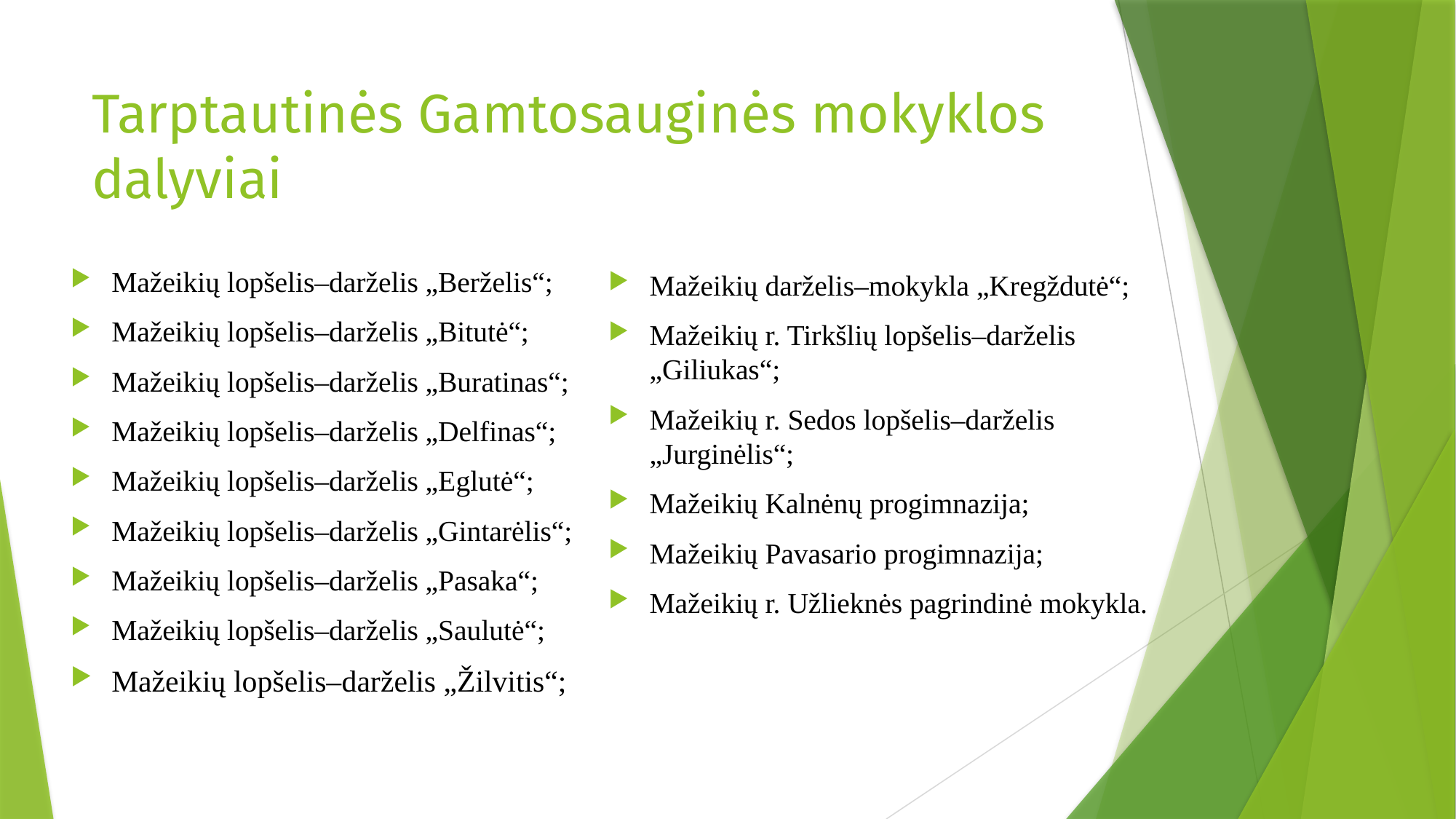

# Tarptautinės Gamtosauginės mokyklos dalyviai
Mažeikių lopšelis–darželis „Berželis“;
Mažeikių lopšelis–darželis „Bitutė“;
Mažeikių lopšelis–darželis „Buratinas“;
Mažeikių lopšelis–darželis „Delfinas“;
Mažeikių lopšelis–darželis „Eglutė“;
Mažeikių lopšelis–darželis „Gintarėlis“;
Mažeikių lopšelis–darželis „Pasaka“;
Mažeikių lopšelis–darželis „Saulutė“;
Mažeikių lopšelis–darželis „Žilvitis“;

Mažeikių darželis–mokykla „Kregždutė“;
Mažeikių r. Tirkšlių lopšelis–darželis „Giliukas“;
Mažeikių r. Sedos lopšelis–darželis „Jurginėlis“;
Mažeikių Kalnėnų progimnazija;
Mažeikių Pavasario progimnazija;
Mažeikių r. Užlieknės pagrindinė mokykla.